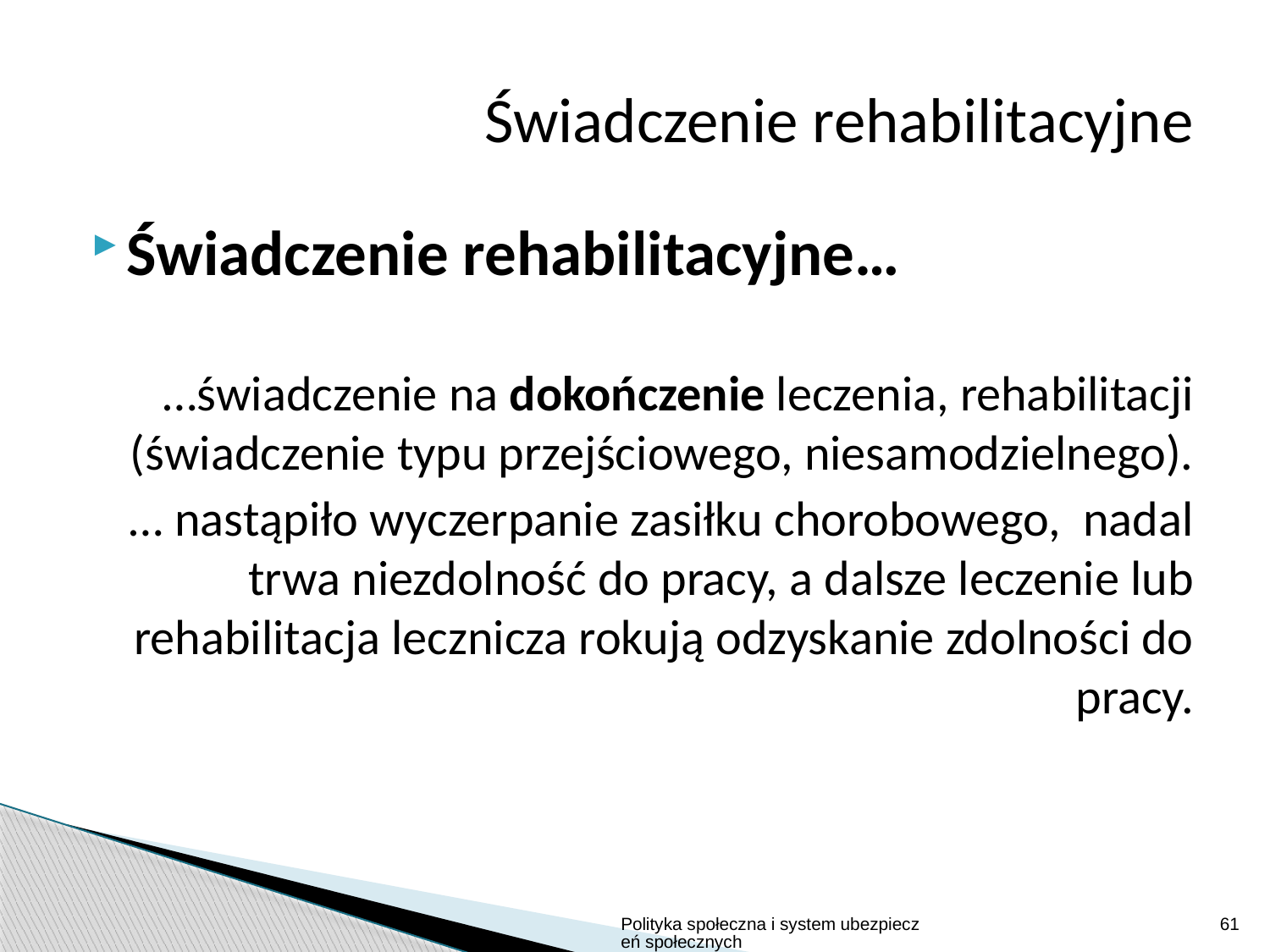

# Świadczenie rehabilitacyjne
Świadczenie rehabilitacyjne…

 …świadczenie na dokończenie leczenia, rehabilitacji (świadczenie typu przejściowego, niesamodzielnego).
… nastąpiło wyczerpanie zasiłku chorobowego,  nadal trwa niezdolność do pracy, a dalsze leczenie lub rehabilitacja lecznicza rokują odzyskanie zdolności do pracy.

Polityka społeczna i system ubezpieczeń społecznych
61